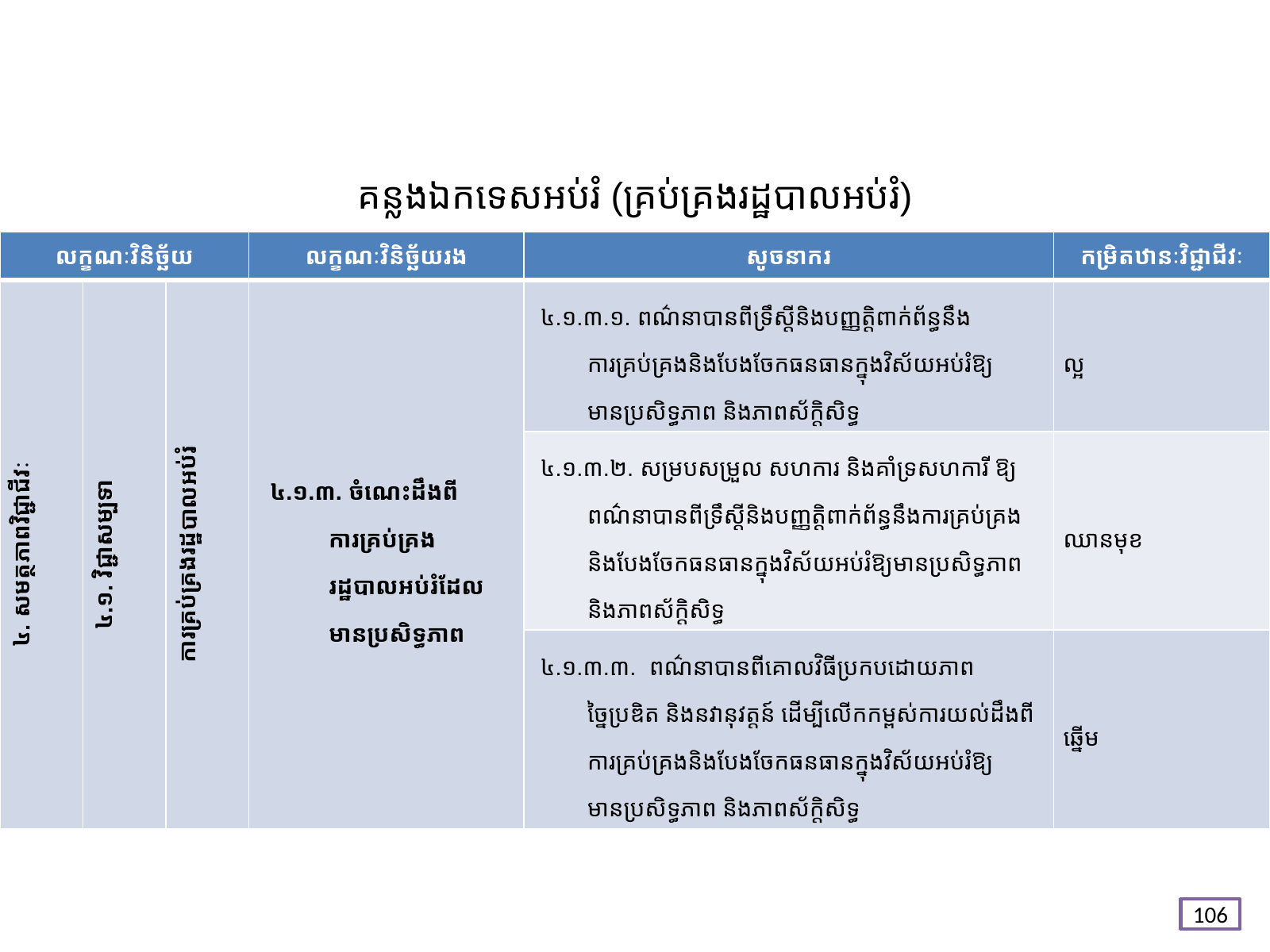

# គន្លង​ឯកទេសអប់រំ (គ្រប់គ្រងរដ្ឋបាល​អប់រំ)
| លក្ខណៈវិនិច្ឆ័យ |  |  | លក្ខណៈវិនិច្ឆ័យរង | សូចនាករ | កម្រិតឋានៈវិជ្ជាជីវៈ |
| --- | --- | --- | --- | --- | --- |
| ៤. សមត្ថភាពវិជ្ជាជីវៈ | ៤.១. វិជ្ជាសម្បទា | ការគ្រប់គ្រងរដ្ឋបាលអប់រំ | ៤.១.៣. ចំណេះដឹងពីការគ្រប់គ្រងរដ្ឋបាលអប់រំដែលមានប្រសិទ្ធភាព | ៤.១.៣.១. ពណ៌នាបានពីទ្រឹស្តីនិងបញ្ញតិ្តពាក់ព័ន្ធនឹងការគ្រប់គ្រងនិងបែងចែកធនធានក្នុងវិស័យអប់រំឱ្យមានប្រសិទ្ធភាព និងភាពស័ក្តិសិទ្ធ | ល្អ |
|  |  |  |  | ៤.១.៣.២. សម្របសម្រួល សហការ និងគាំទ្រសហការី ឱ្យពណ៌នាបានពីទ្រឹស្តីនិងបញ្ញតិ្តពាក់ព័ន្ធនឹងការគ្រប់គ្រងនិងបែងចែកធនធានក្នុងវិស័យអប់រំឱ្យមានប្រសិទ្ធភាព និងភាពស័ក្តិសិទ្ធ | ឈានមុខ |
|  |  |  |  | ៤.១.៣.៣. ពណ៌នាបានពីគោលវិធីប្រកបដោយភាពច្នៃប្រឌិត និងនវានុវត្តន៍ ដើម្បីលើកកម្ពស់ការយល់ដឹងពីការគ្រប់គ្រងនិងបែងចែកធនធានក្នុងវិស័យអប់រំឱ្យមានប្រសិទ្ធភាព និងភាពស័ក្តិសិទ្ធ | ឆ្នើម |
106